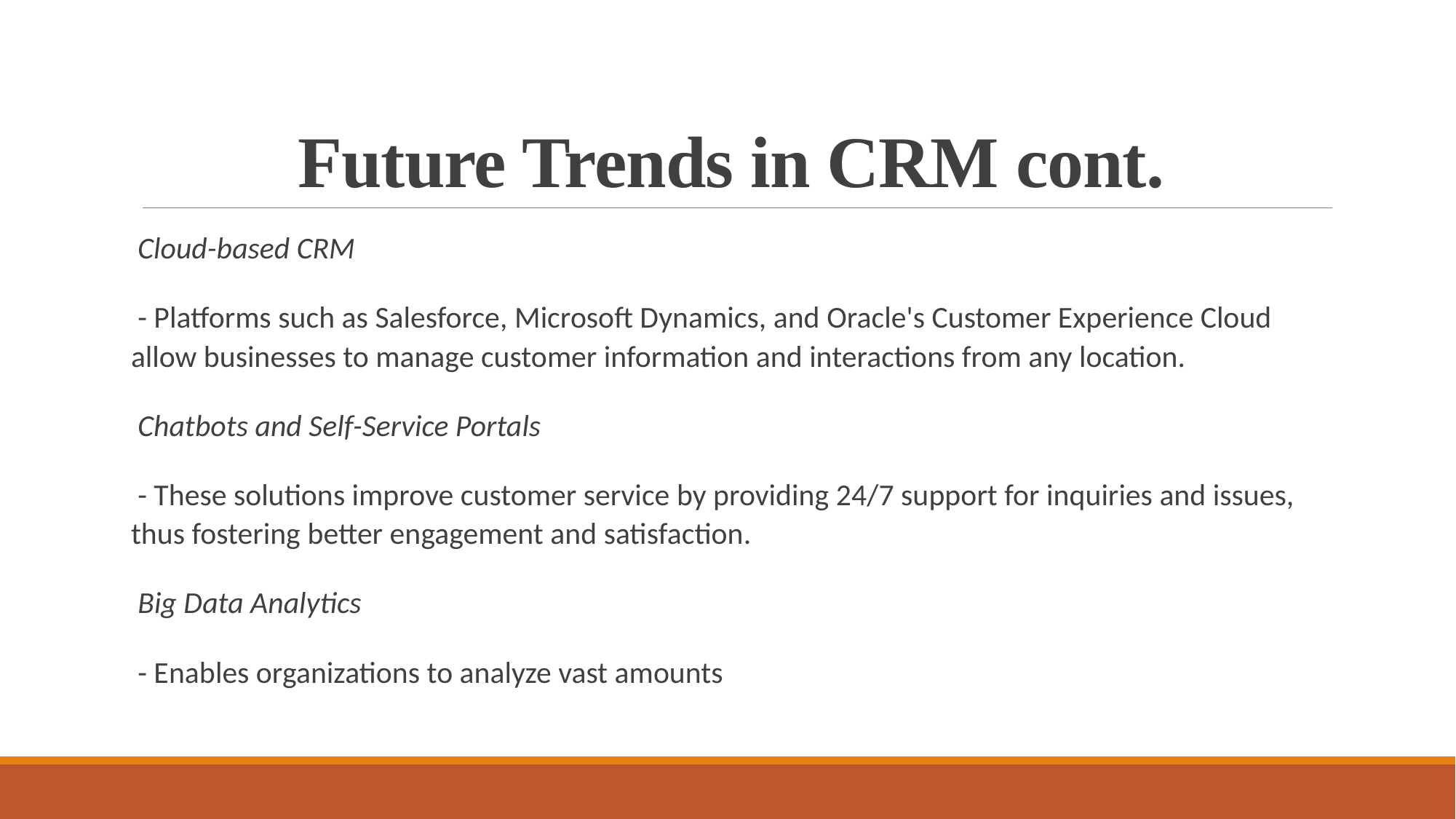

# Future Trends in CRM cont.
Cloud-based CRM
- Platforms such as Salesforce, Microsoft Dynamics, and Oracle's Customer Experience Cloud allow businesses to manage customer information and interactions from any location.
Chatbots and Self-Service Portals
- These solutions improve customer service by providing 24/7 support for inquiries and issues, thus fostering better engagement and satisfaction.
Big Data Analytics
- Enables organizations to analyze vast amounts